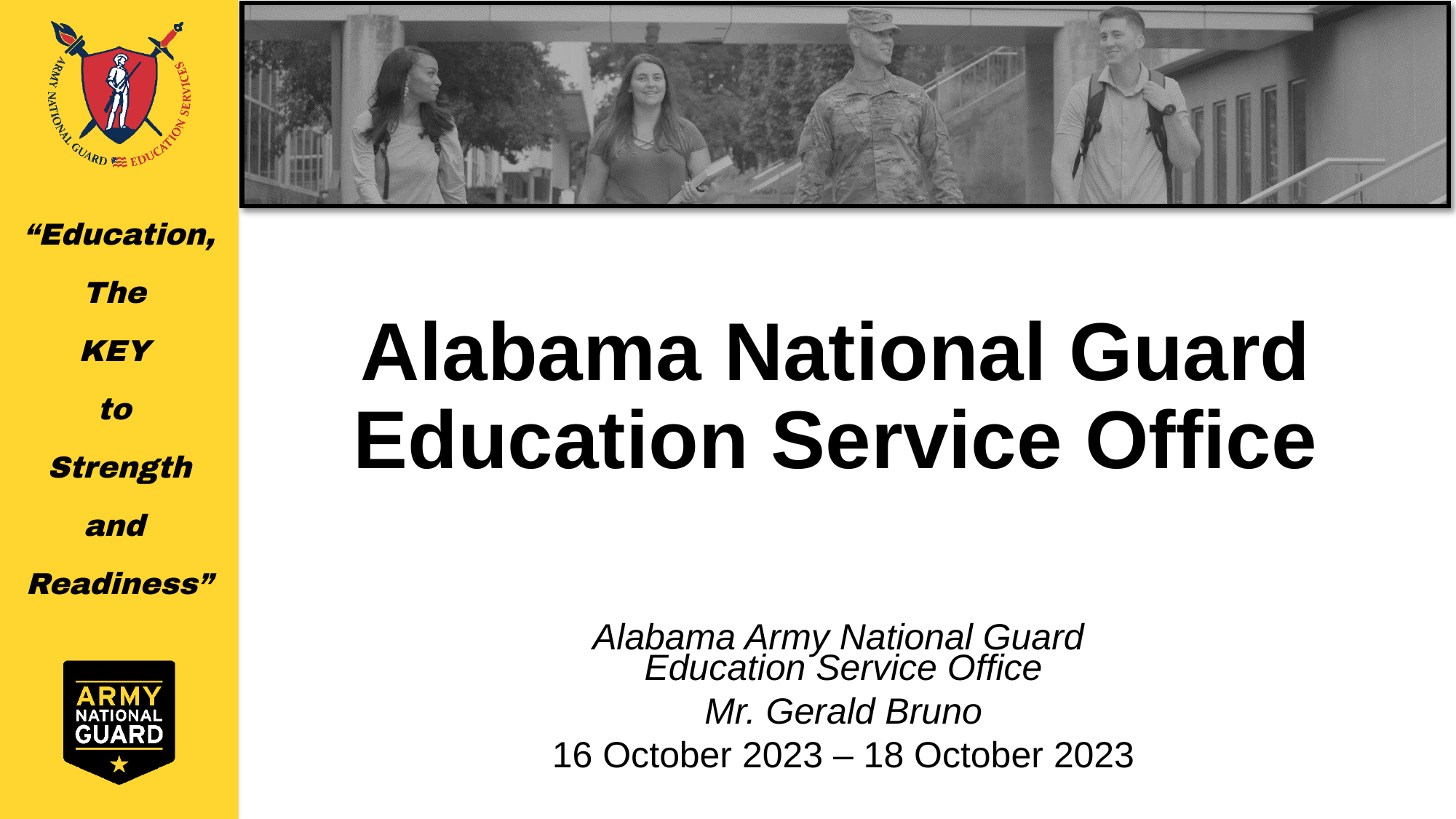

# Alabama National Guard Education Service Office
Alabama Army National Guard
Education Service Office
Mr. Gerald Bruno
16 October 2023 – 18 October 2023